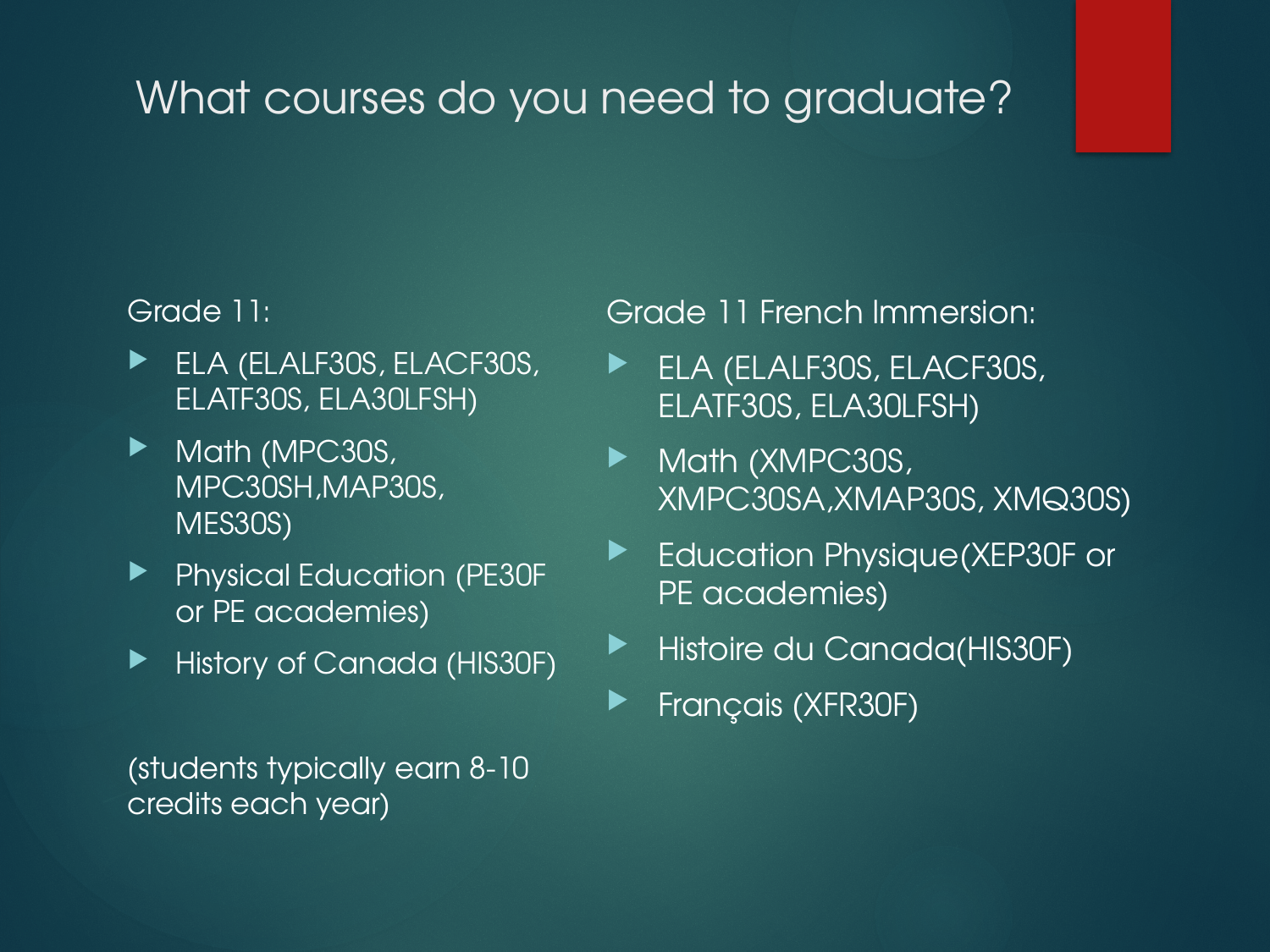

# What courses do you need to graduate?
Grade 11 French Immersion:
ELA (ELALF30S, ELACF30S, ELATF30S, ELA30LFSH)
Math (XMPC30S, XMPC30SA,XMAP30S, XMQ30S)
Education Physique(XEP30F or PE academies)
Histoire du Canada(HIS30F)
Français (XFR30F)

Grade 11:
ELA (ELALF30S, ELACF30S, ELATF30S, ELA30LFSH)
Math (MPC30S, MPC30SH,MAP30S, MES30S)
Physical Education (PE30F or PE academies)
History of Canada (HIS30F)

(students typically earn 8-10 credits each year)